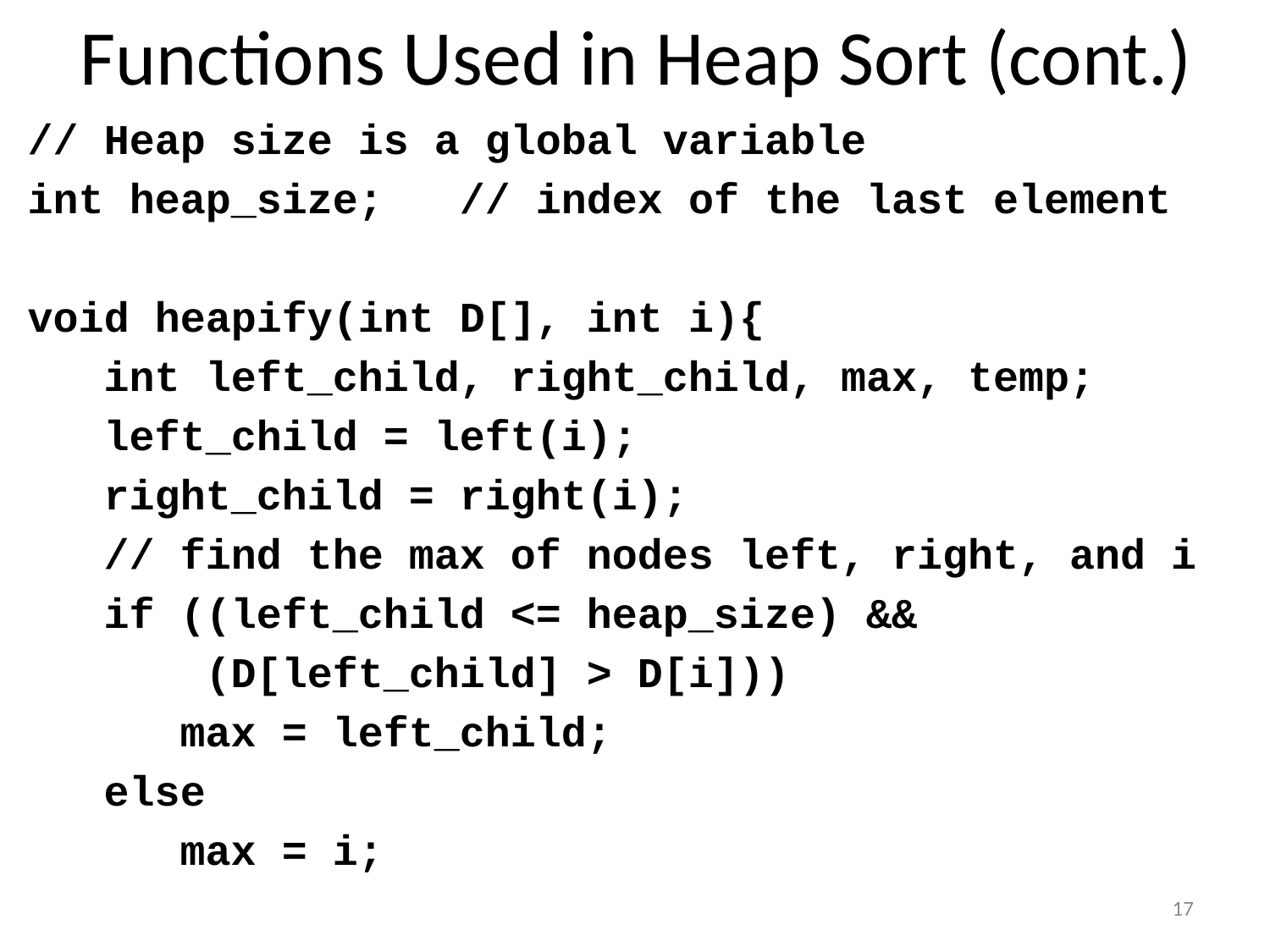

# Functions Used in Heap Sort (cont.)
// Heap size is a global variable
int heap_size;   // index of the last element

void heapify(int D[], int i){
   int left_child, right_child, max, temp;
   left_child = left(i);
   right_child = right(i);
   // find the max of nodes left, right, and i
   if ((left_child <= heap_size) &&
       (D[left_child] > D[i]))
      max = left_child;
   else
      max = i;
17